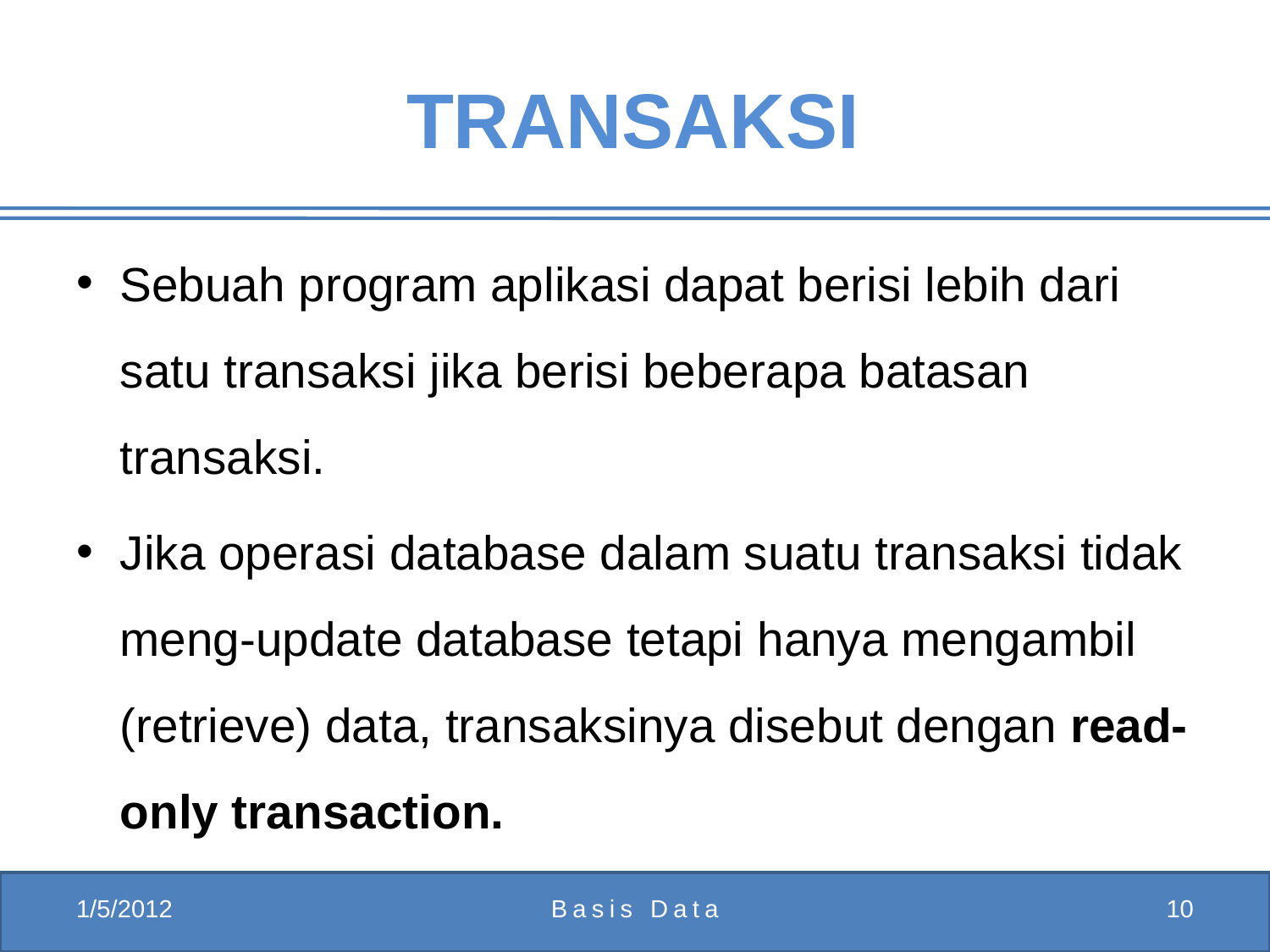

# TRANSAKSI
Sebuah program aplikasi dapat berisi lebih dari satu transaksi jika berisi beberapa batasan transaksi.
Jika operasi database dalam suatu transaksi tidak meng-update database tetapi hanya mengambil (retrieve) data, transaksinya disebut dengan read-only transaction.

1/5/2012
Basis Data
10